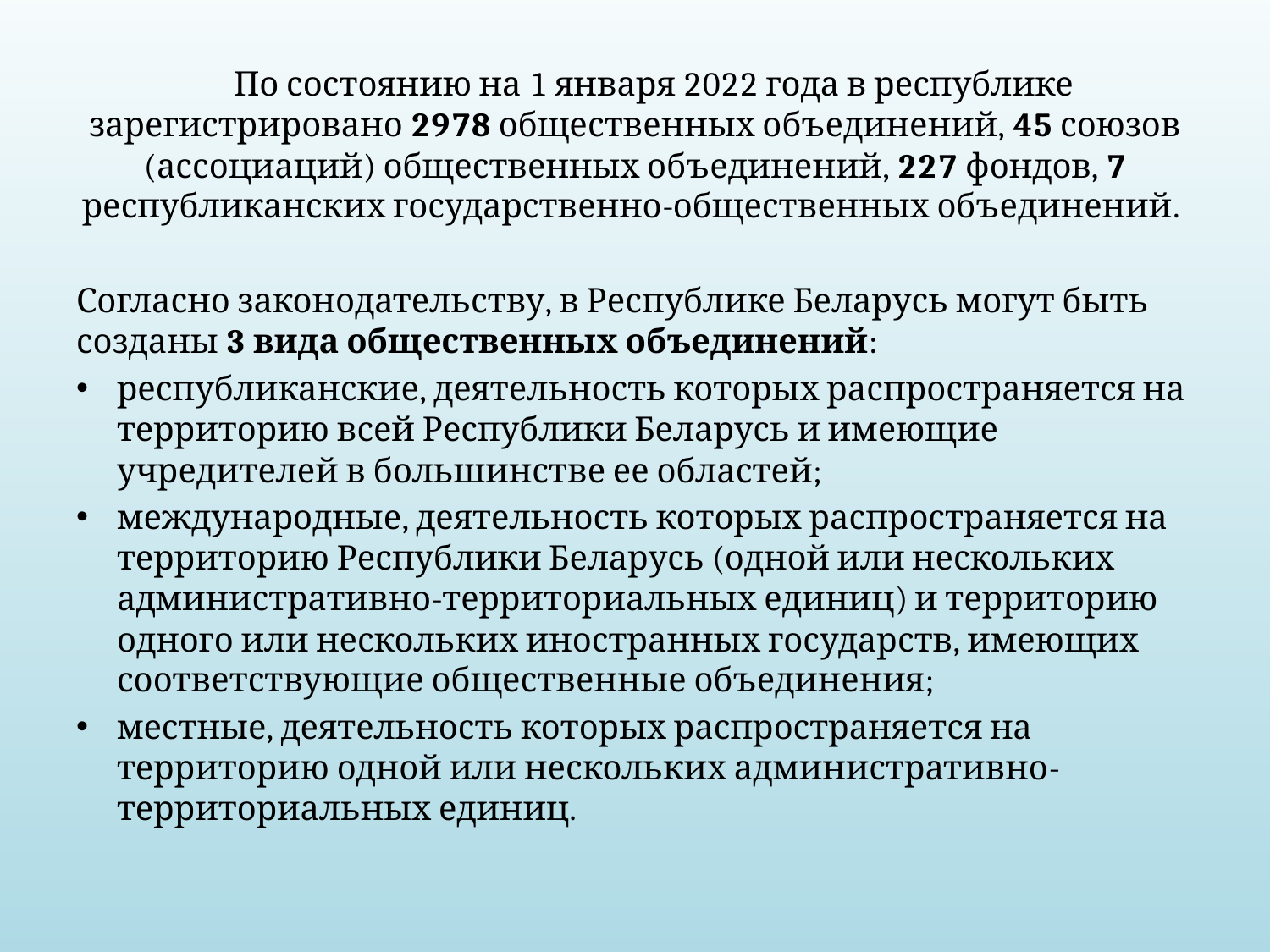

#
     По состоянию на 1 января 2022 года в республике зарегистрировано 2978 общественных объединений, 45 союзов (ассоциаций) общественных объединений, 227 фондов, 7 республиканских государственно-общественных объединений.

Согласно законодательству, в Республике Беларусь могут быть созданы 3 вида общественных объединений:
республиканские, деятельность которых распространяется на территорию всей Республики Беларусь и имеющие учредителей в большинстве ее областей;
международные, деятельность которых распространяется на территорию Республики Беларусь (одной или нескольких административно-территориальных единиц) и территорию одного или нескольких иностранных государств, имеющих соответствующие общественные объединения;
местные, деятельность которых распространяется на территорию одной или нескольких административно-территориальных единиц.